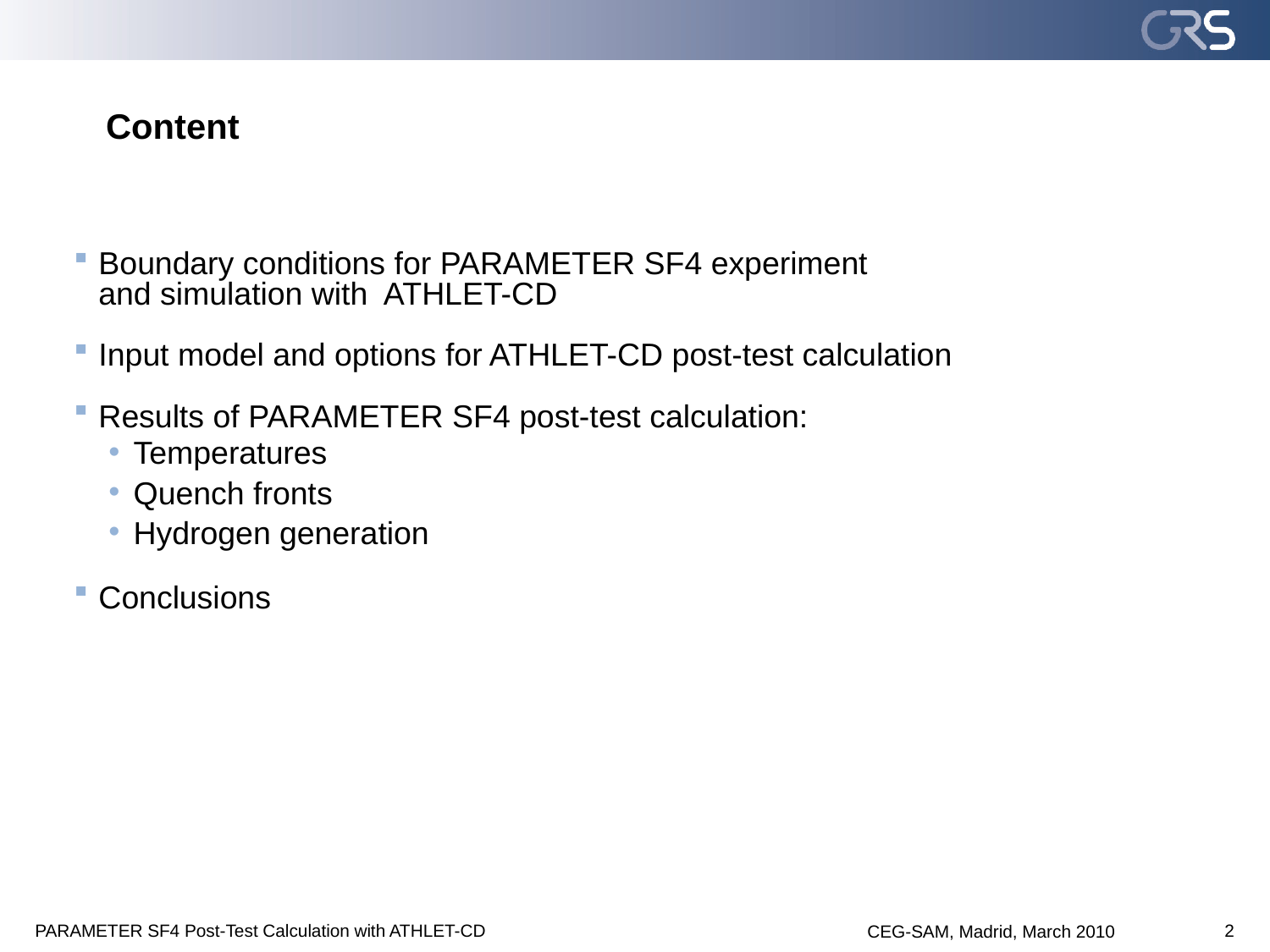

# Content

Boundary conditions for PARAMETER SF4 experiment
and simulation with  ATHLET-CD
Input model and options for ATHLET-CD post-test calculation
Results of PARAMETER SF4 post-test calculation:
Temperatures
Quench fronts
Hydrogen generation
Conclusions

PARAMETER SF4 Post-Test Calculation with ATHLET-CD
2
CEG-SAM, Madrid, March 2010